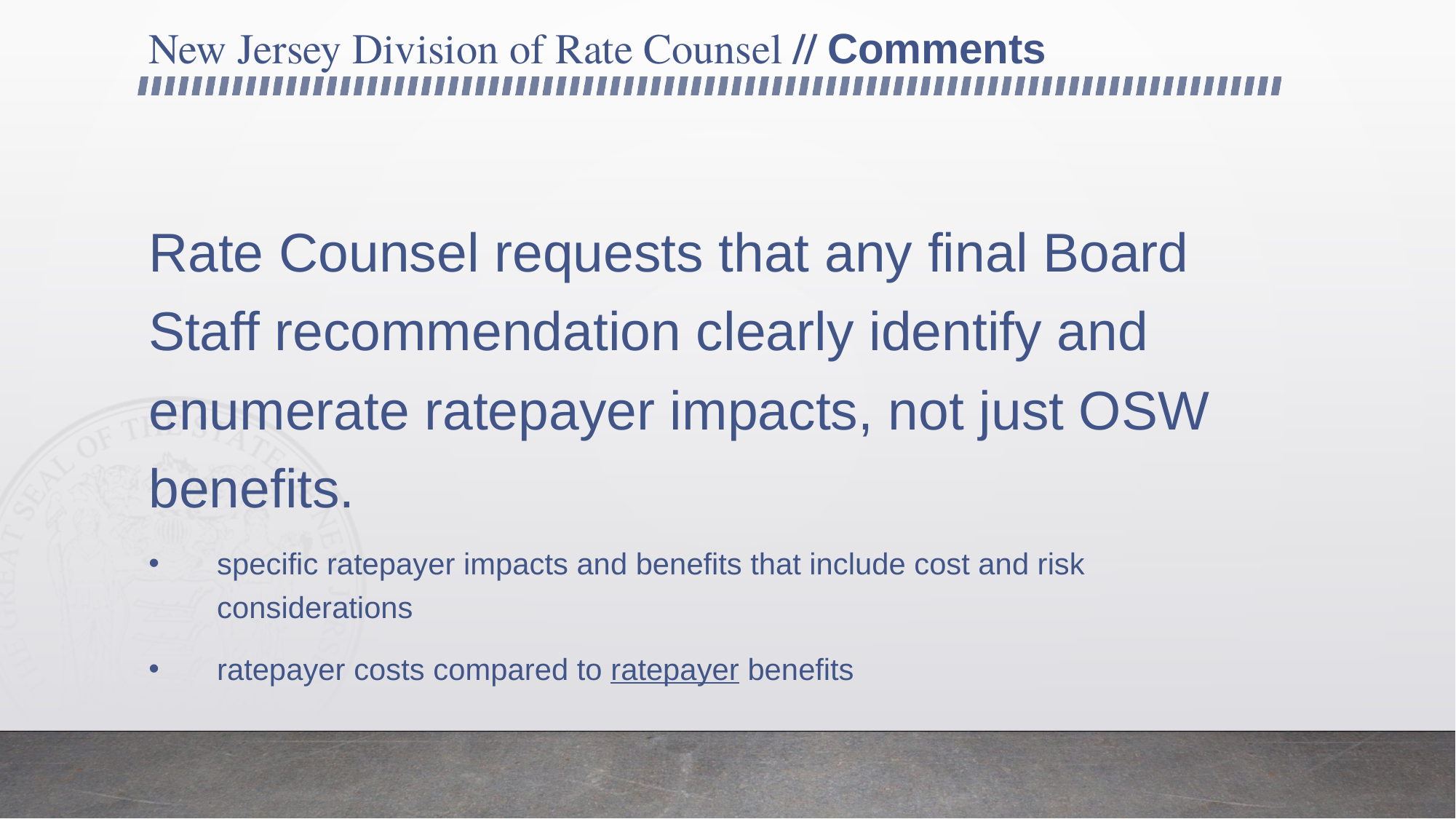

# New Jersey Division of Rate Counsel // Comments
Rate Counsel requests that any final Board Staff recommendation clearly identify and enumerate ratepayer impacts, not just OSW benefits.
specific ratepayer impacts and benefits that include cost and risk considerations
ratepayer costs compared to ratepayer benefits